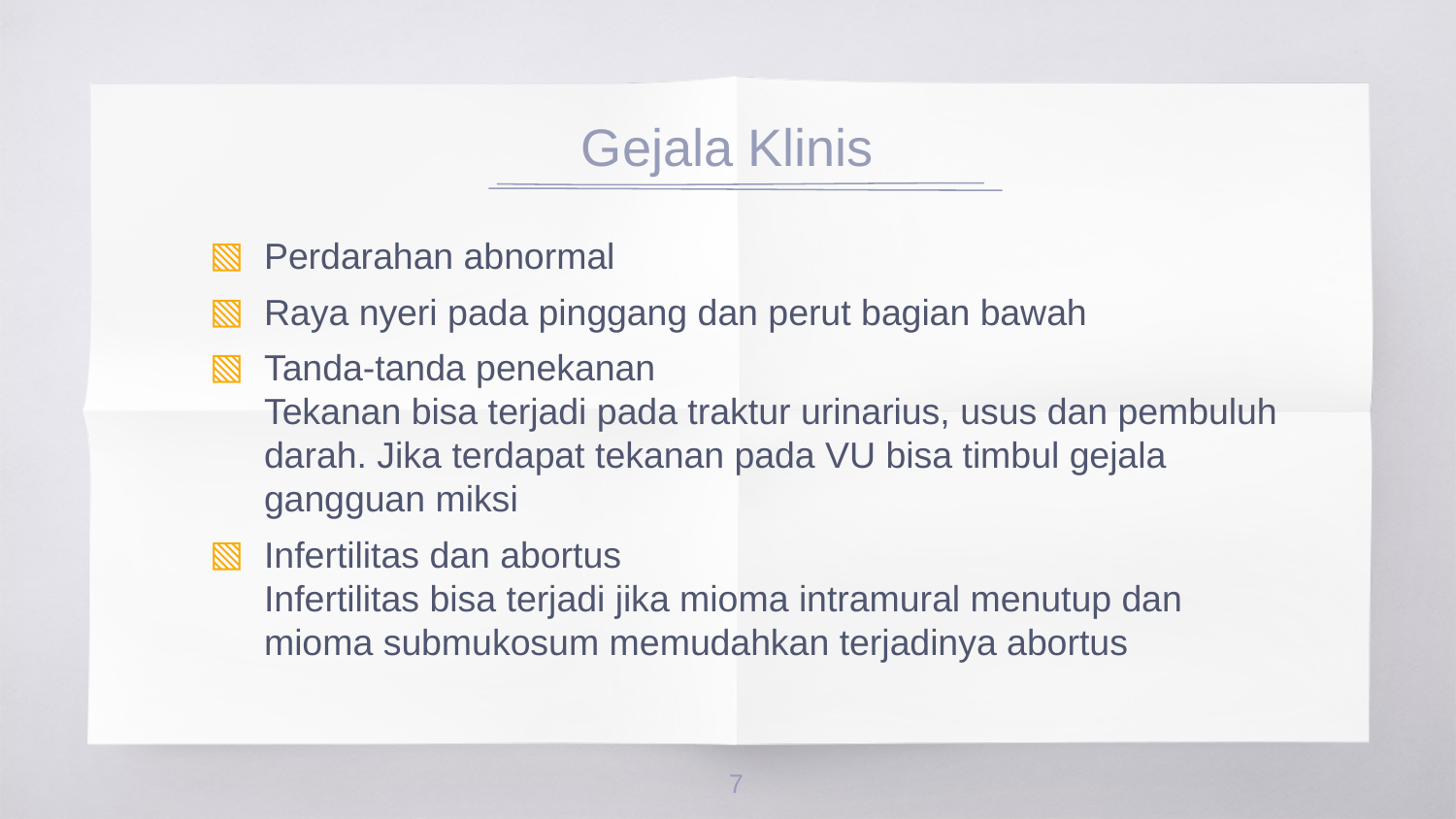

# Gejala Klinis
Perdarahan abnormal
Raya nyeri pada pinggang dan perut bagian bawah
Tanda-tanda penekanan
Tekanan bisa terjadi pada traktur urinarius, usus dan pembuluh darah. Jika terdapat tekanan pada VU bisa timbul gejala gangguan miksi
Infertilitas dan abortus
Infertilitas bisa terjadi jika mioma intramural menutup dan mioma submukosum memudahkan terjadinya abortus
7